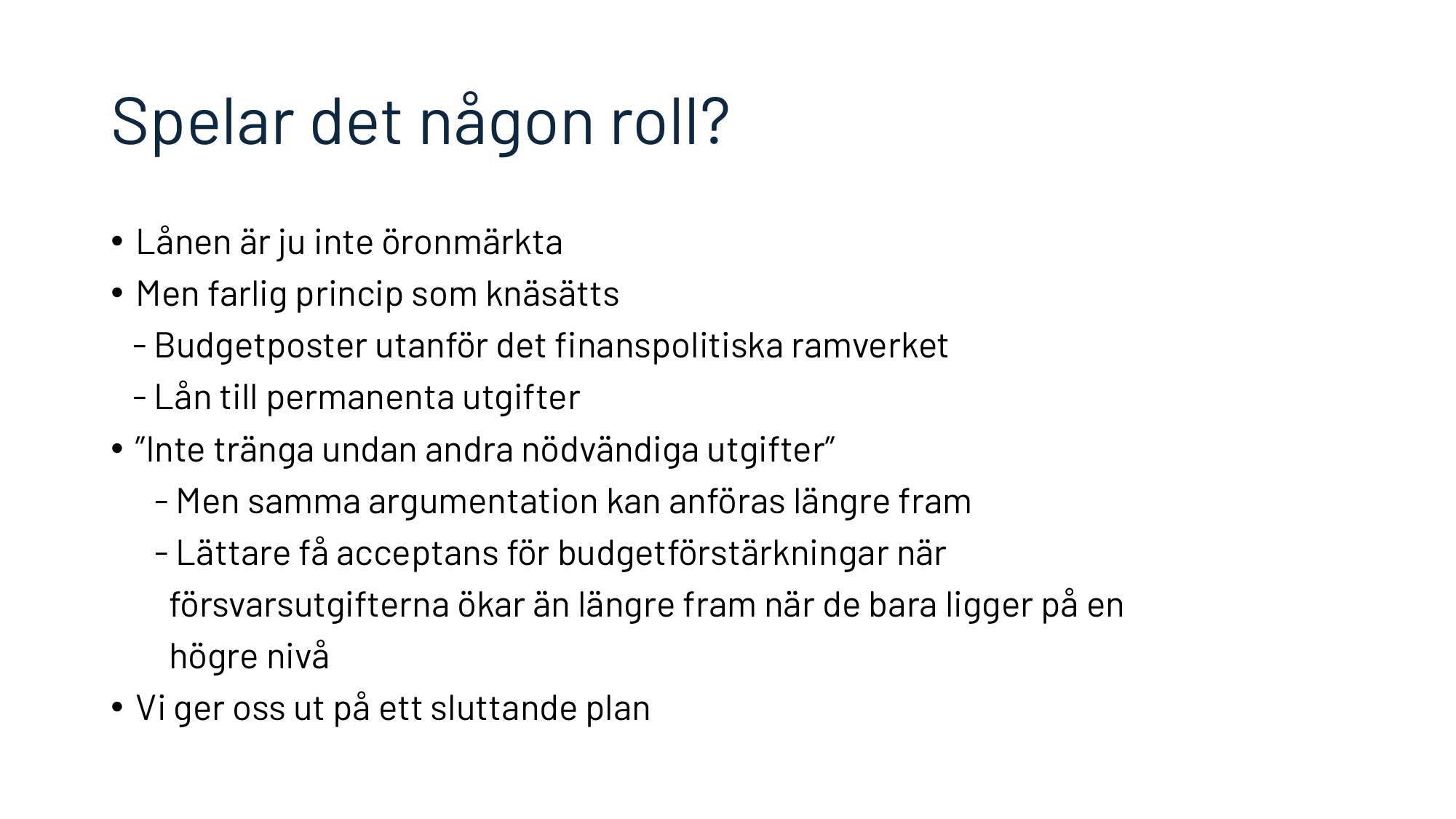

# Spelar det någon roll?
Lånen är ju inte öronmärkta
Men farlig princip som knäsätts
   - Budgetposter utanför det finanspolitiska ramverket
   - Lån till permanenta utgifter
”Inte tränga undan andra nödvändiga utgifter”
      - Men samma argumentation kan anföras längre fram
      - Lättare få acceptans för budgetförstärkningar när
        försvarsutgifterna ökar än längre fram när de bara ligger på en
        högre nivå
Vi ger oss ut på ett sluttande plan